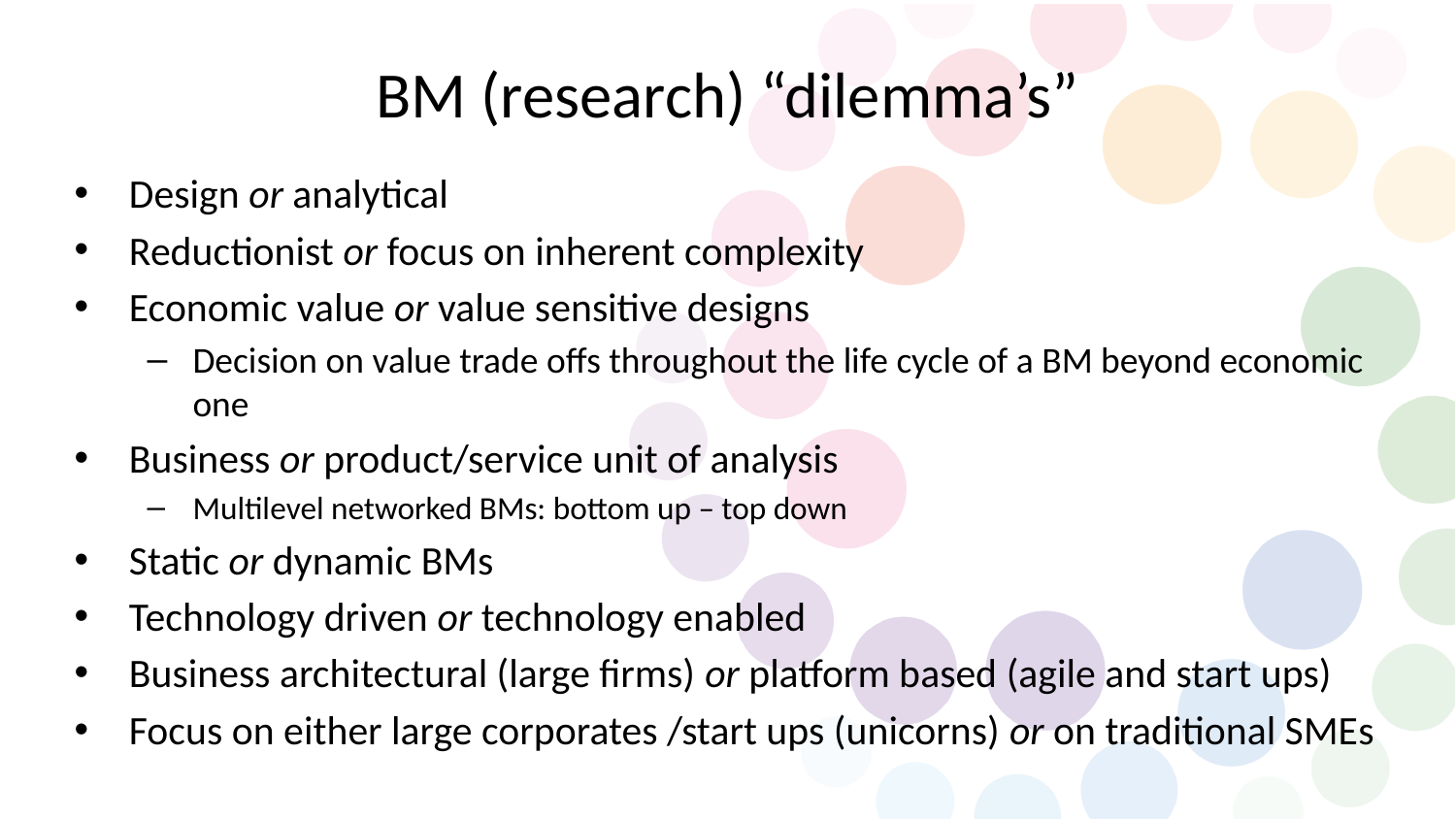

# BM (research) “dilemma’s”
Design or analytical
Reductionist or focus on inherent complexity
Economic value or value sensitive designs
Decision on value trade offs throughout the life cycle of a BM beyond economic one
Business or product/service unit of analysis
Multilevel networked BMs: bottom up – top down
Static or dynamic BMs
Technology driven or technology enabled
Business architectural (large firms) or platform based (agile and start ups)
Focus on either large corporates /start ups (unicorns) or on traditional SMEs